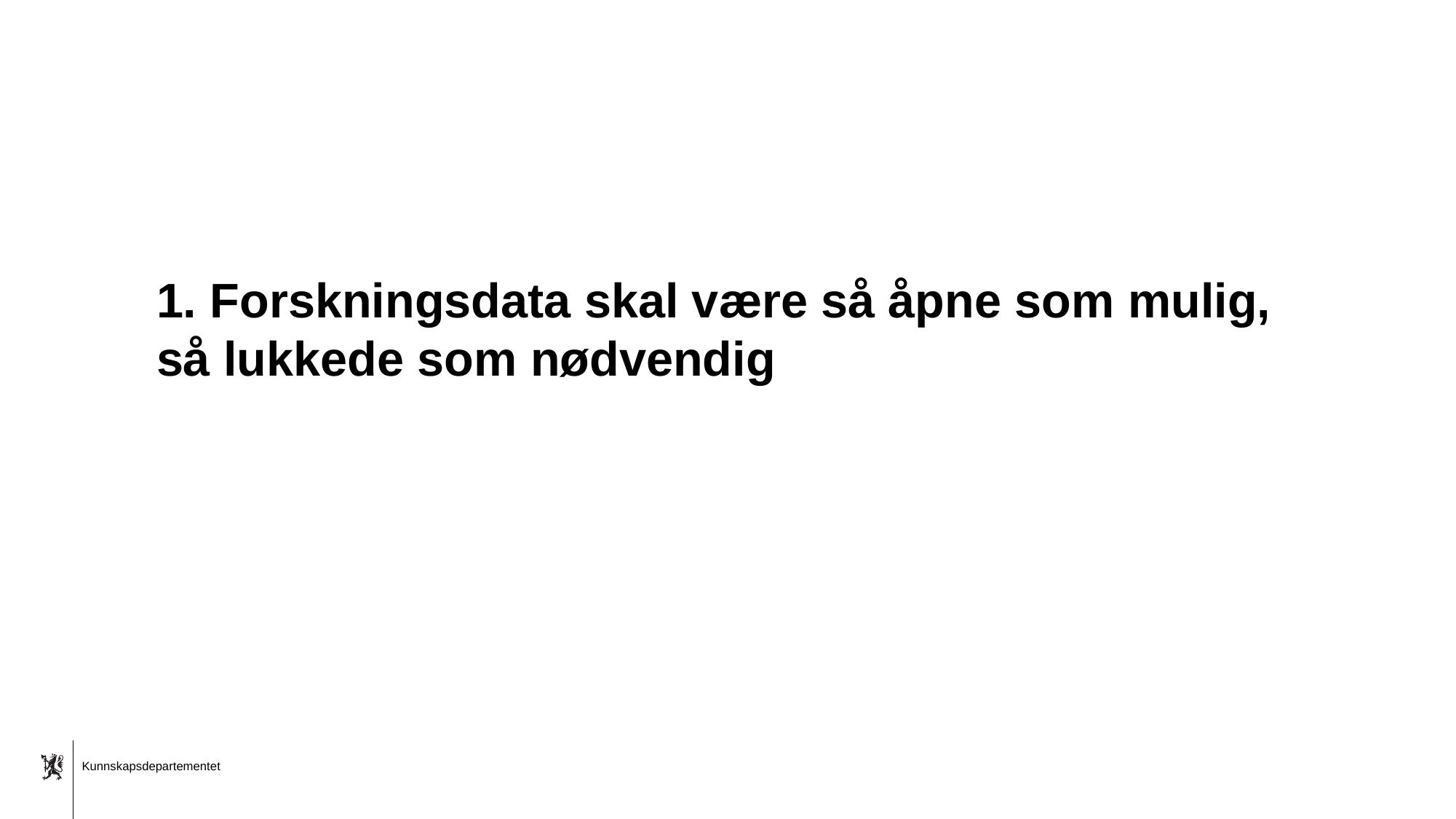

# 1. Forskningsdata skal være så åpne som mulig, så lukkede som nødvendig